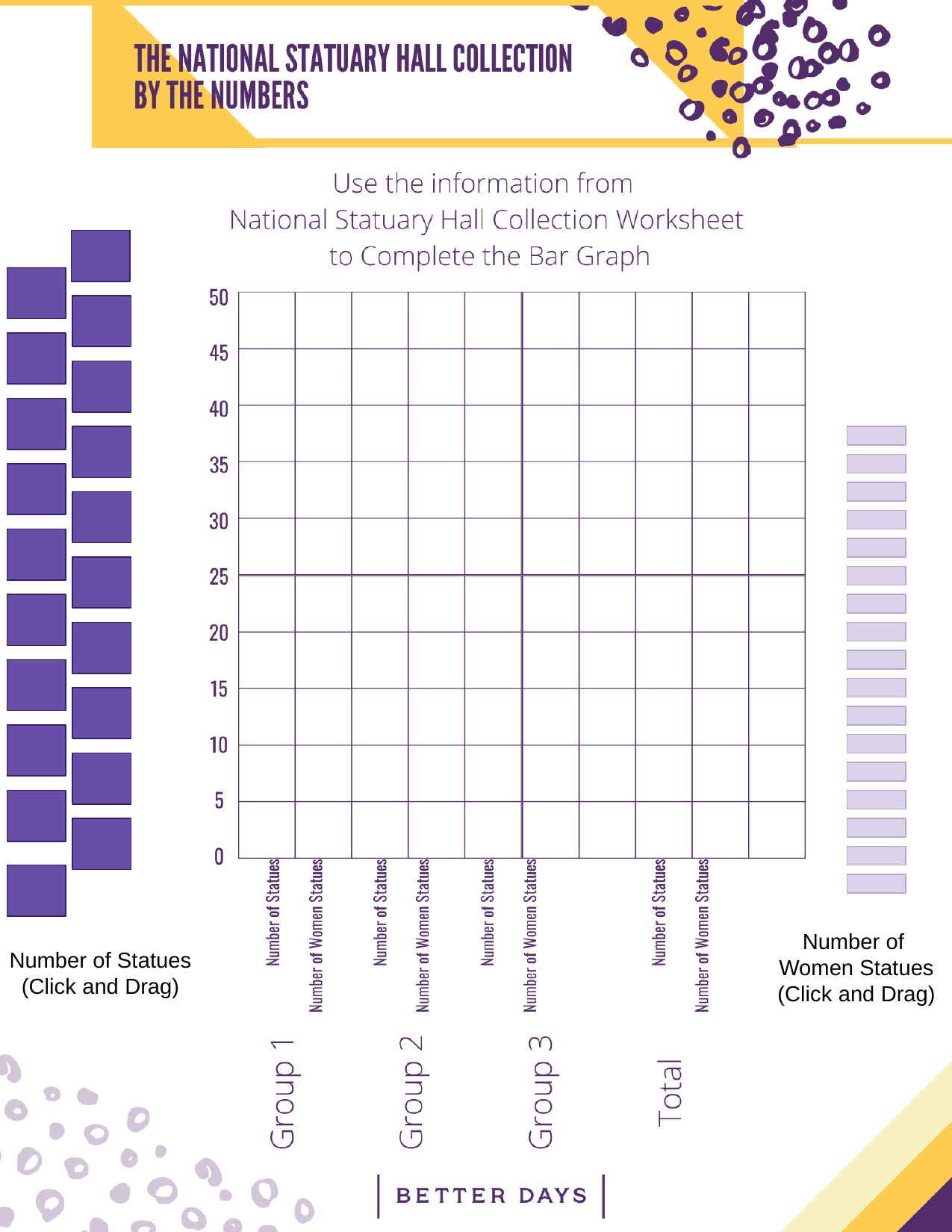

Number of
Women Statues
(Click and Drag)
Number of Statues
(Click and Drag)